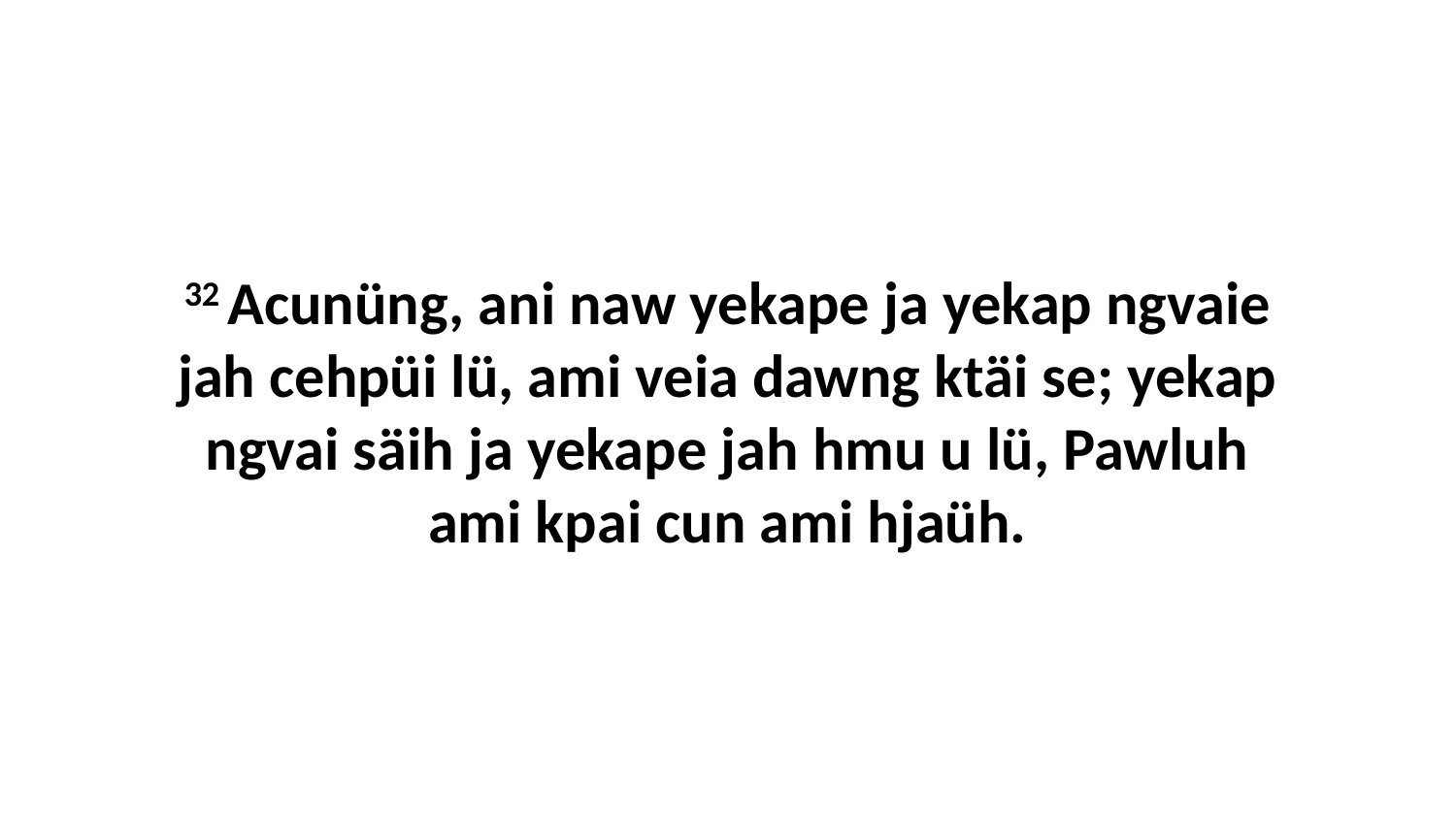

32 Acunüng, ani naw yekape ja yekap ngvaie jah cehpüi lü, ami veia dawng ktäi se; yekap ngvai säih ja yekape jah hmu u lü, Pawluh ami kpai cun ami hjaüh.